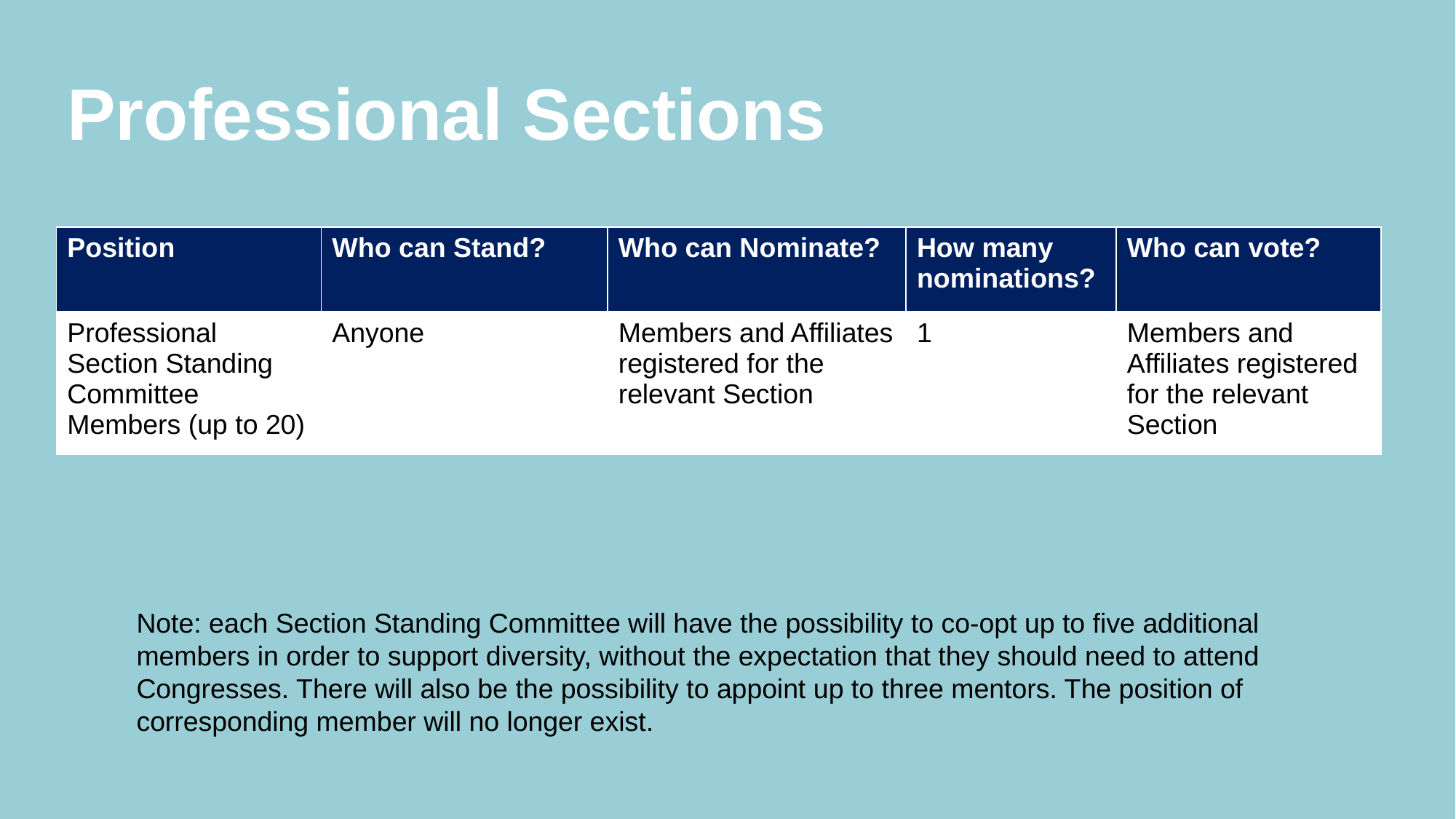

Professional Sections

| Position | Who can Stand? | Who can Nominate? | How many nominations? | Who can vote? |
| --- | --- | --- | --- | --- |
| Professional Section Standing Committee Members (up to 20) | Anyone | Members and Affiliates registered for the relevant Section | 1 | Members and Affiliates registered for the relevant Section |
Note: each Section Standing Committee will have the possibility to co-opt up to five additional members in order to support diversity, without the expectation that they should need to attend Congresses. There will also be the possibility to appoint up to three mentors. The position of corresponding member will no longer exist.